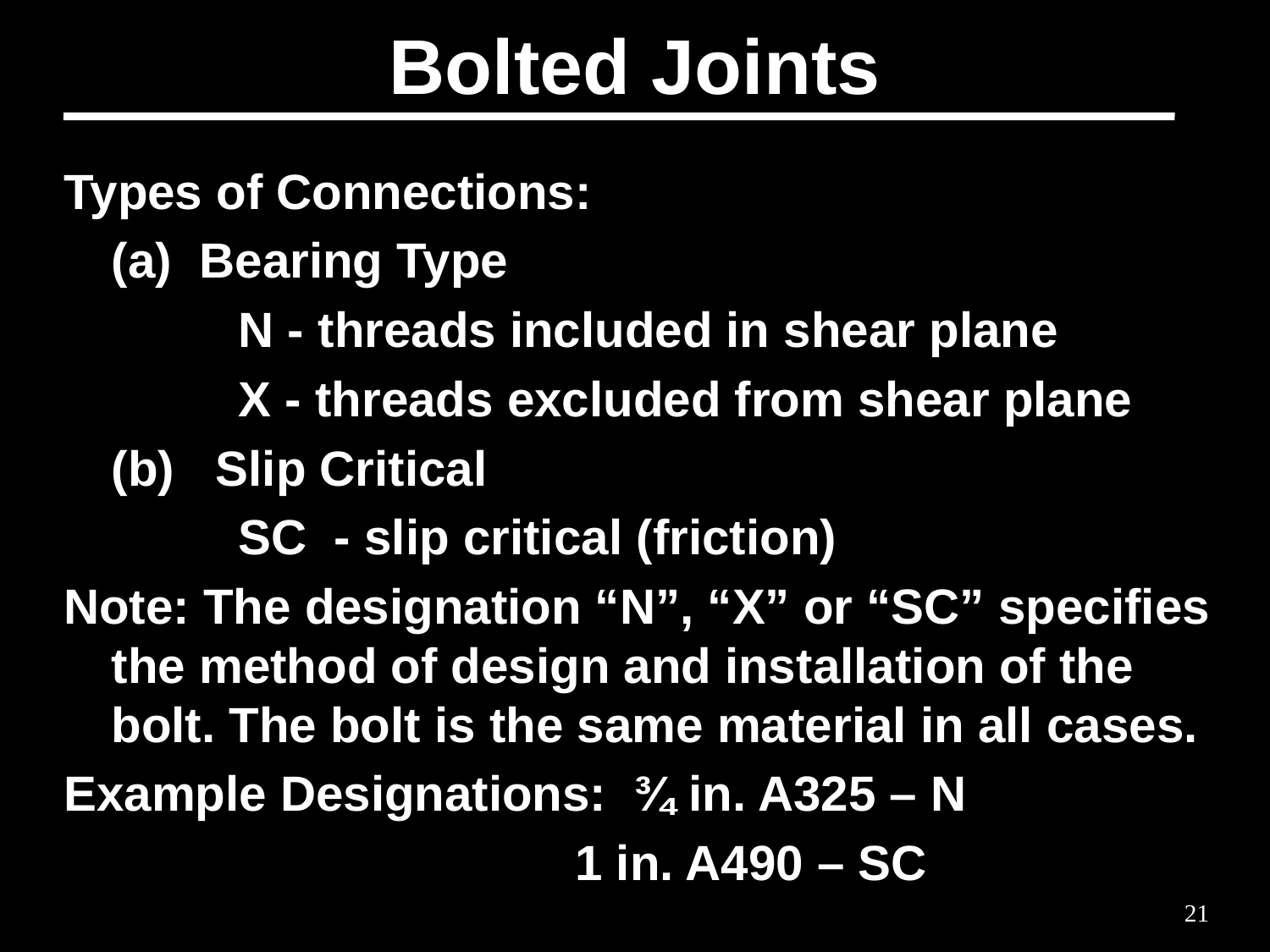

# Bolted Joints

Types of Connections:
	(a)  Bearing Type
		N - threads included in shear plane
		X - threads excluded from shear plane
	(b)   Slip Critical
		SC  - slip critical (friction)
Note: The designation “N”, “X” or “SC” specifies the method of design and installation of the bolt. The bolt is the same material in all cases.
Example Designations:  ¾ in. A325 – N
         			      1 in. A490 – SC
21